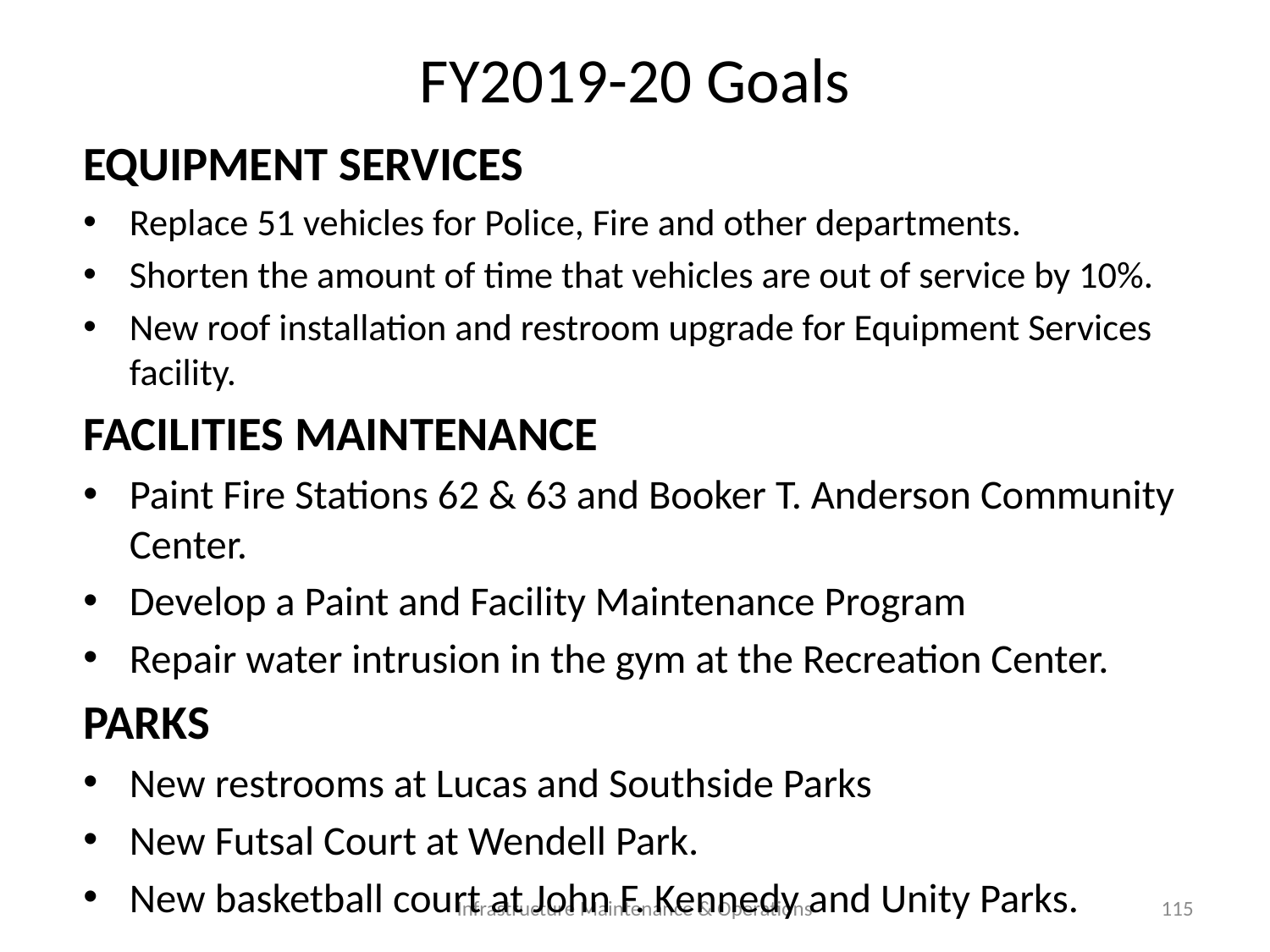

# FY2019-20 Goals
EQUIPMENT SERVICES
Replace 51 vehicles for Police, Fire and other departments.
Shorten the amount of time that vehicles are out of service by 10%.
New roof installation and restroom upgrade for Equipment Services facility.
FACILITIES MAINTENANCE
Paint Fire Stations 62 & 63 and Booker T. Anderson Community Center.
Develop a Paint and Facility Maintenance Program
Repair water intrusion in the gym at the Recreation Center.
PARKS
New restrooms at Lucas and Southside Parks
New Futsal Court at Wendell Park.
New basketball court at John F. Kennedy and Unity Parks.
Infrastructure Maintenance & Operations
115